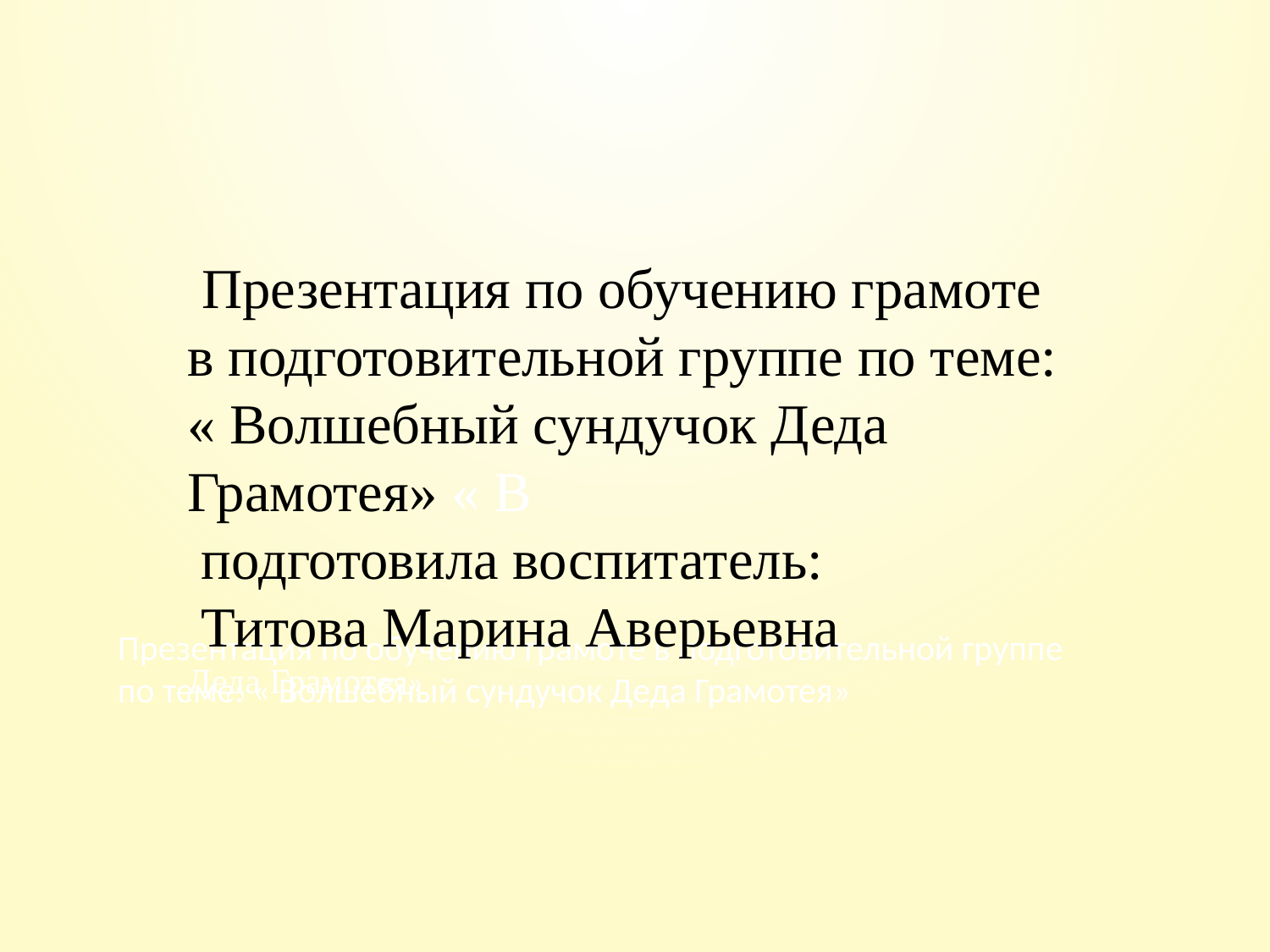

Презентация по обучению грамоте в подготовительной группе по теме: « Волшебный сундучок Деда Грамотея»
 Презентация по обучению грамоте в подготовительной группе по теме:
« Волшебный сундучок Деда Грамотея» « В
 подготовила воспитатель:
 Титова Марина Аверьевна
Деда Грамотея»